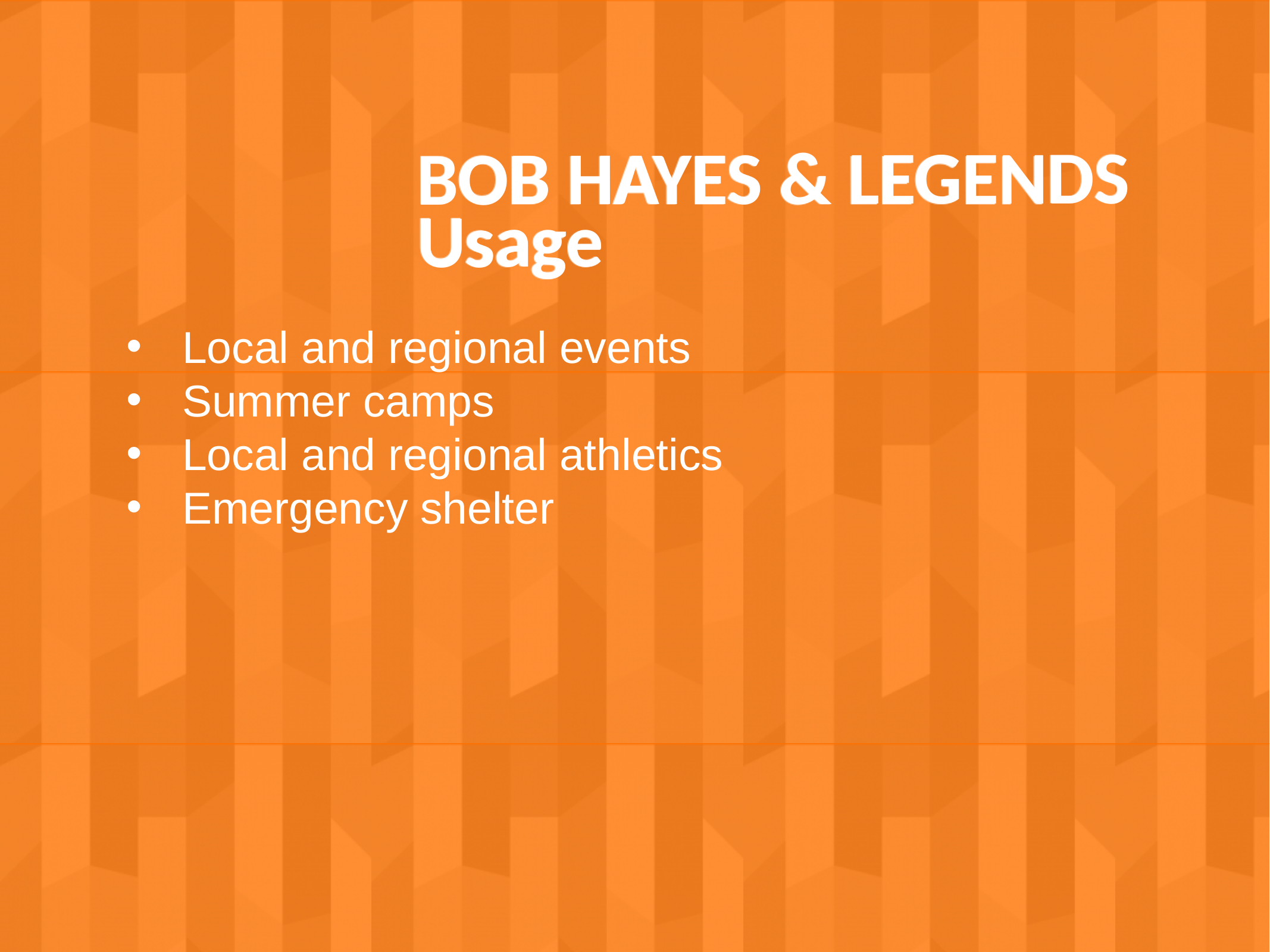

BOB HAYES & LEGENDS
Usage

Local and regional events
Summer camps
Local and regional athletics
Emergency shelter